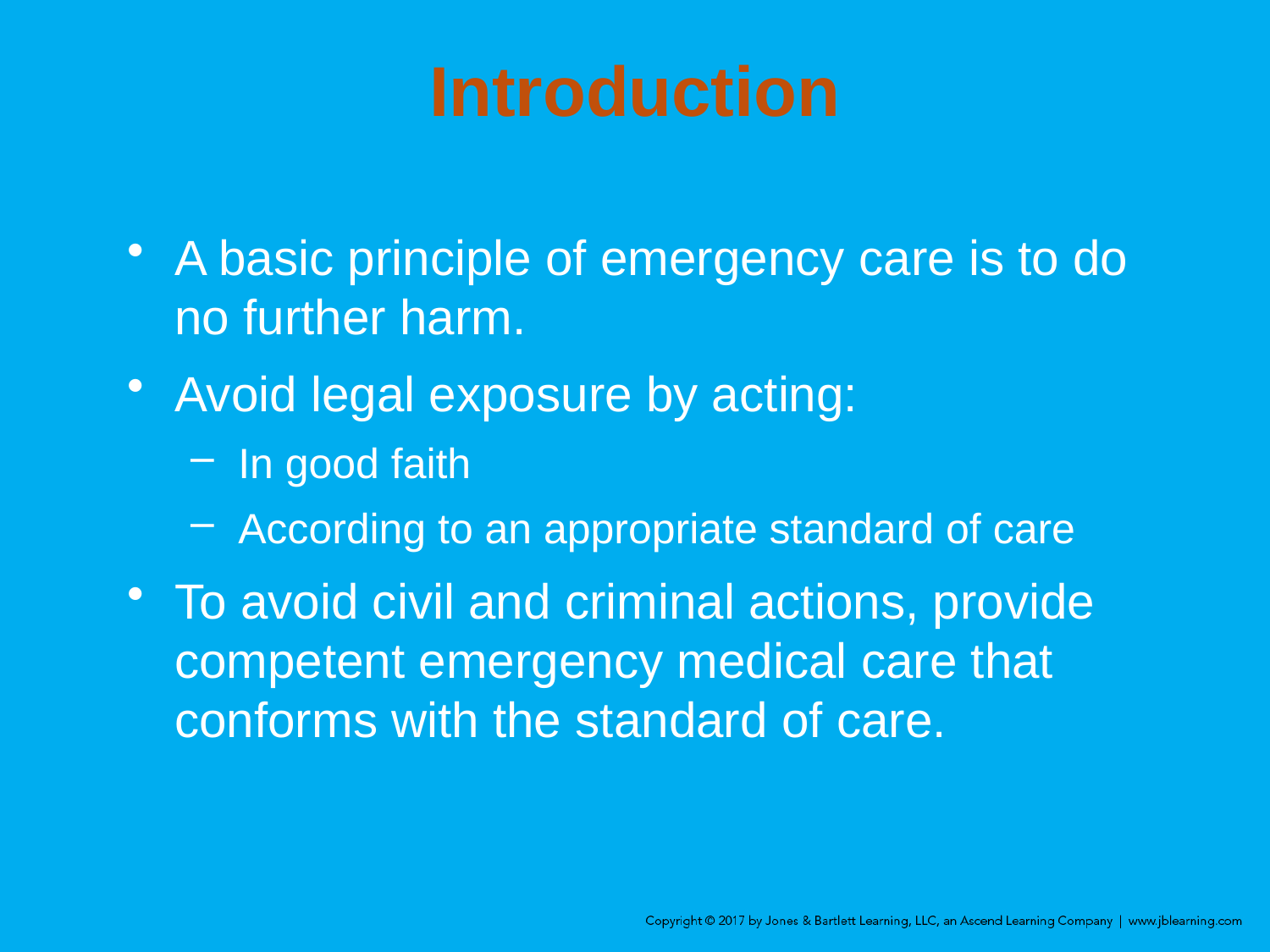

# Introduction
A basic principle of emergency care is to do no further harm.
Avoid legal exposure by acting:
In good faith
According to an appropriate standard of care
To avoid civil and criminal actions, provide competent emergency medical care that conforms with the standard of care.